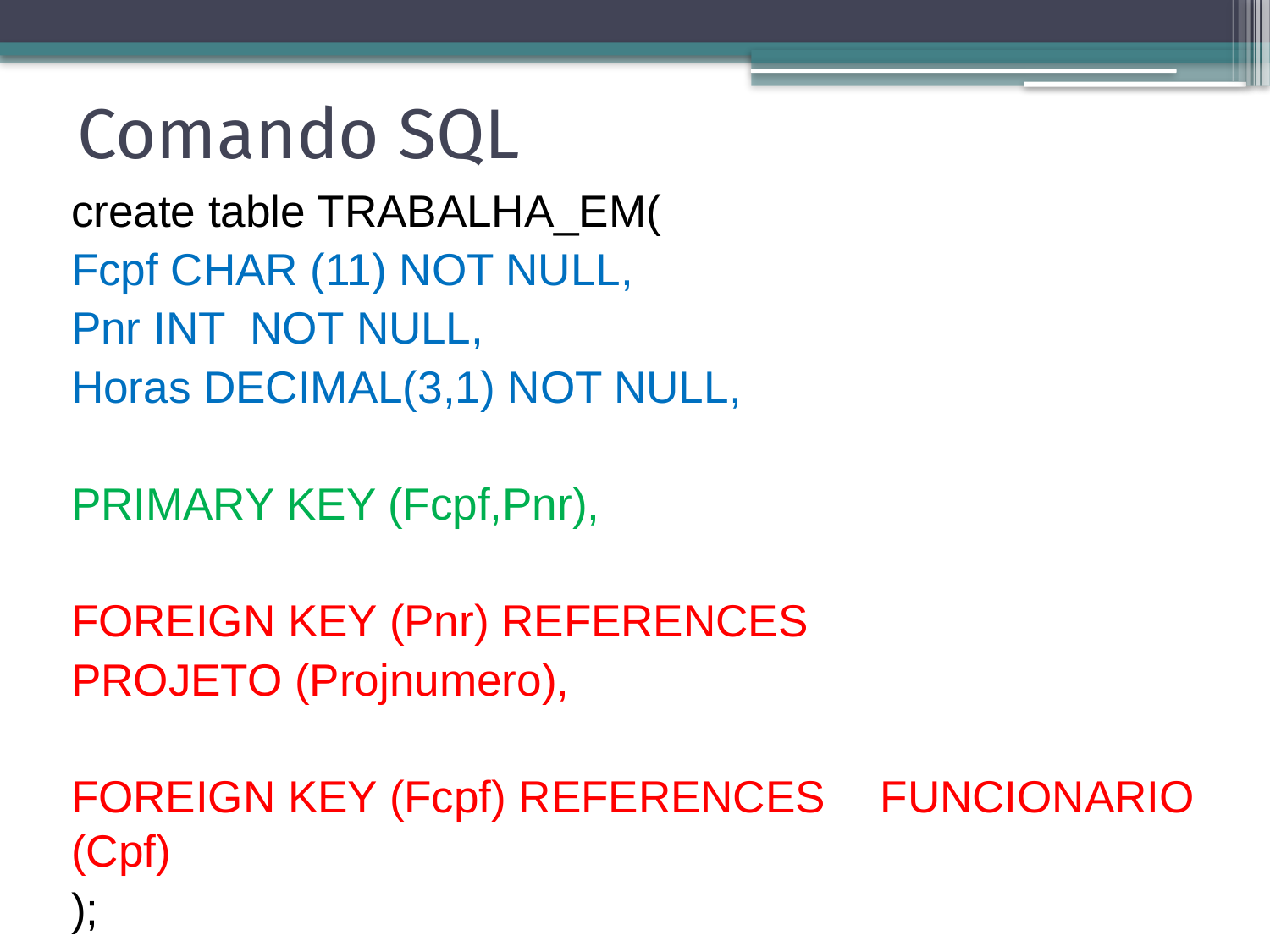

# Comando SQL
create table TRABALHA_EM(
	Fcpf CHAR (11) NOT NULL,
	Pnr INT  NOT NULL,
	Horas DECIMAL(3,1) NOT NULL,

	PRIMARY KEY (Fcpf,Pnr),

	FOREIGN KEY (Pnr) REFERENCES
	PROJETO (Projnumero),

	FOREIGN KEY (Fcpf) REFERENCES 	FUNCIONARIO (Cpf)
);